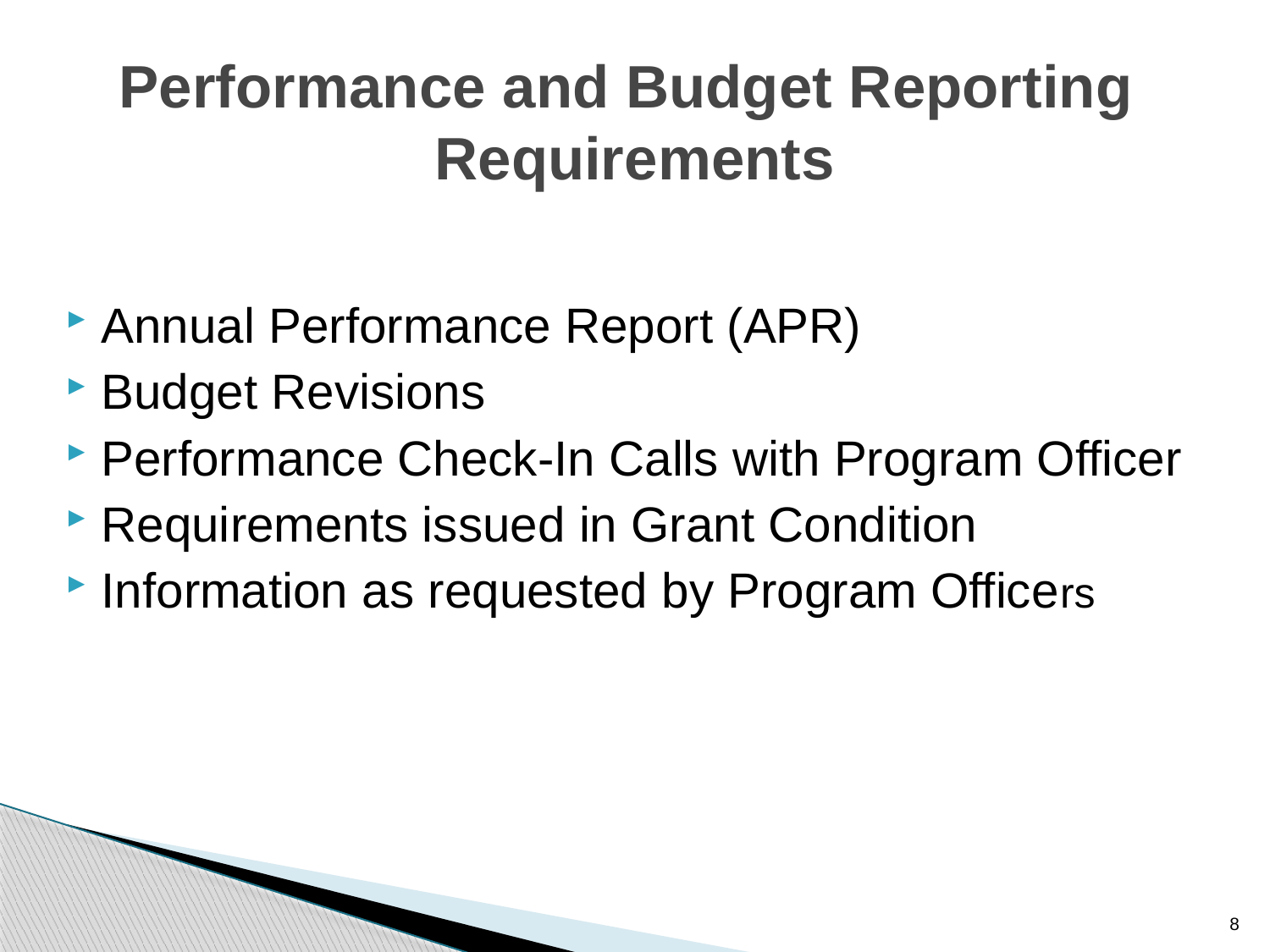

# Performance and Budget Reporting Requirements

Annual Performance Report (APR)
Budget Revisions
Performance Check-In Calls with Program Officer
Requirements issued in Grant Condition
Information as requested by Program Officers
8